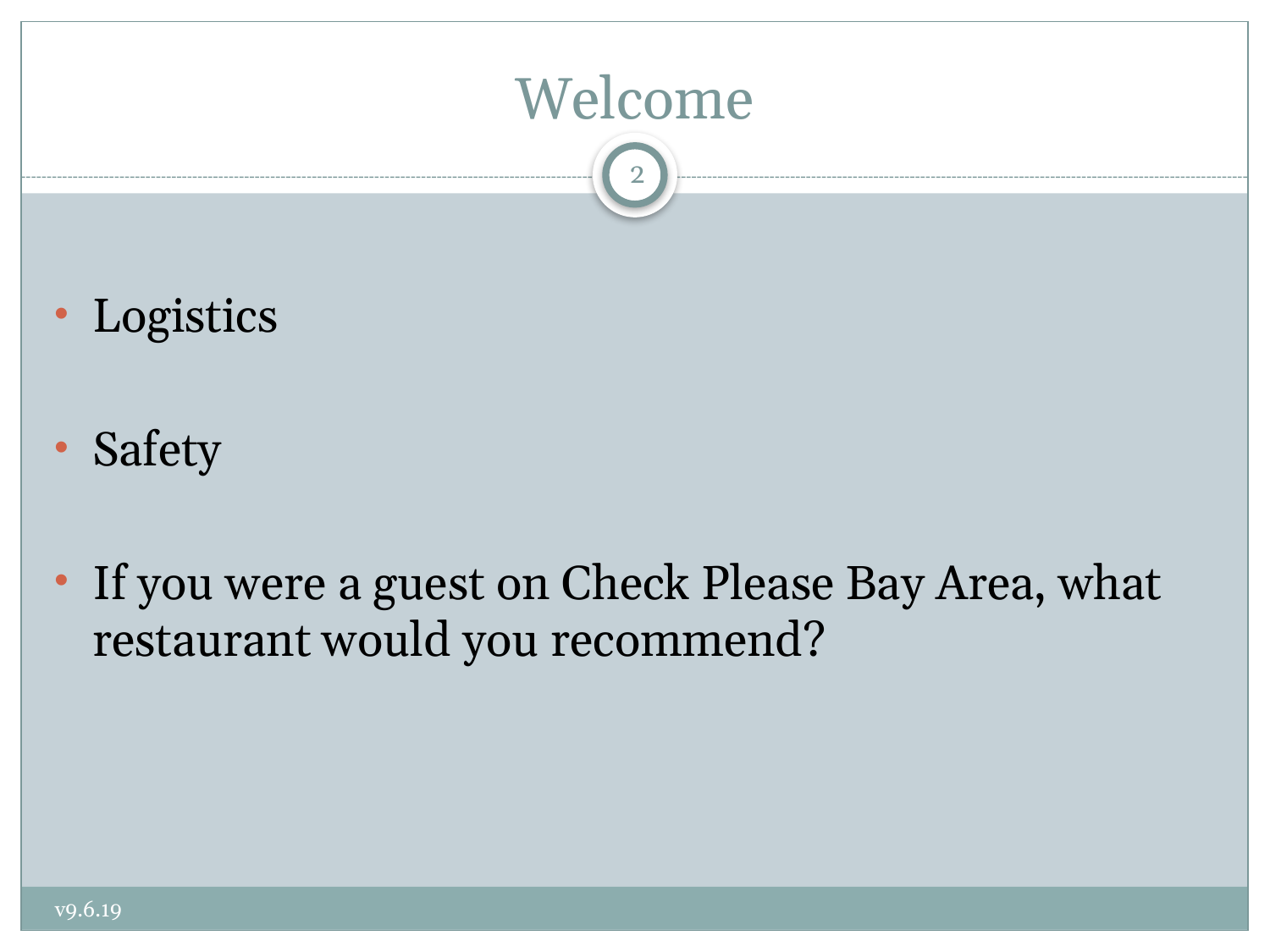

# Welcome
2

Logistics

Safety

If you were a guest on Check Please Bay Area, what restaurant would you recommend?

v9.6.19